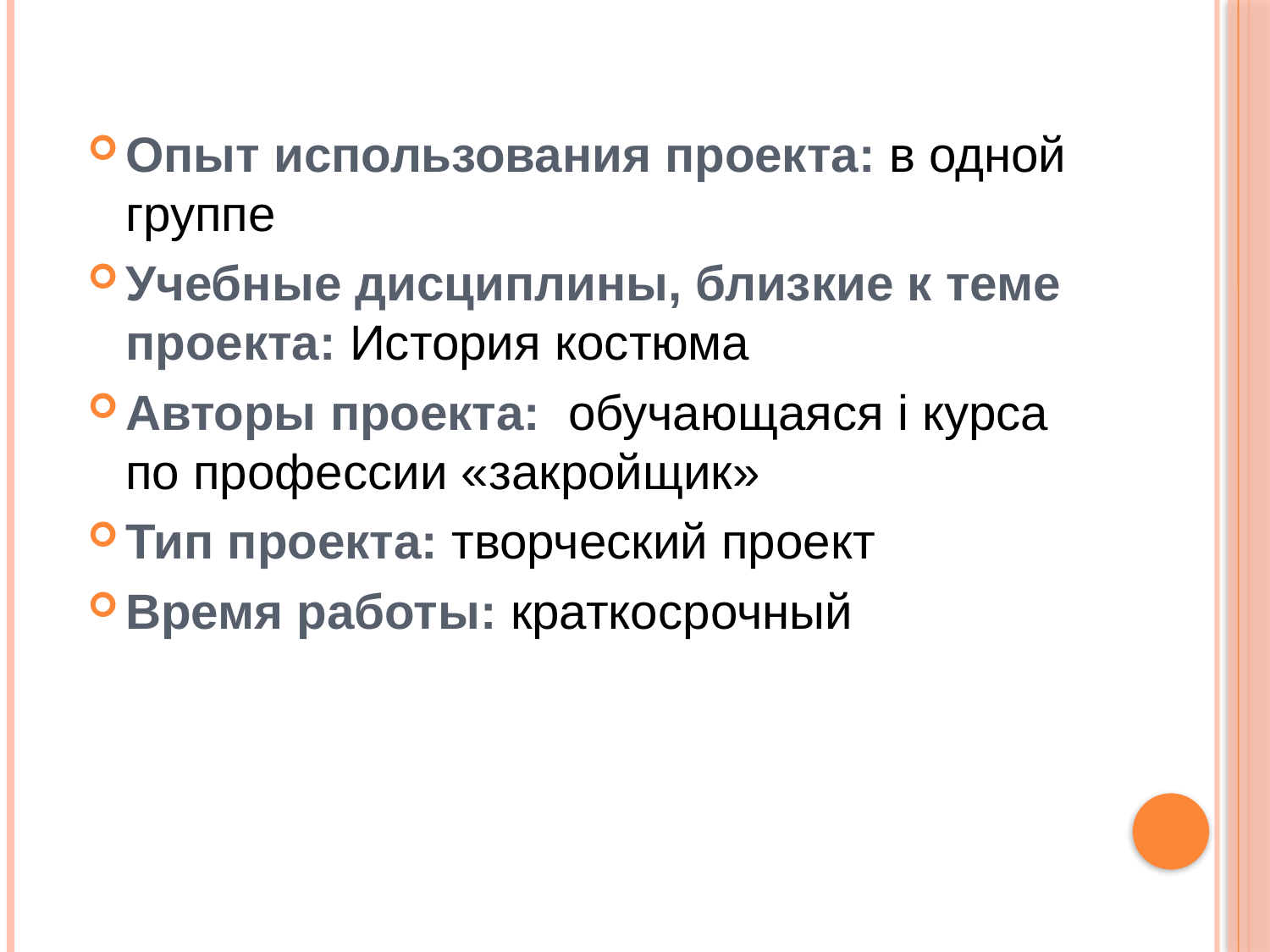

Опыт использования проекта: в одной группе
Учебные дисциплины, близкие к теме проекта: История костюма
Авторы проекта:  обучающаяся i курса по профессии «закройщик»
Тип проекта: творческий проект
Время работы: краткосрочный